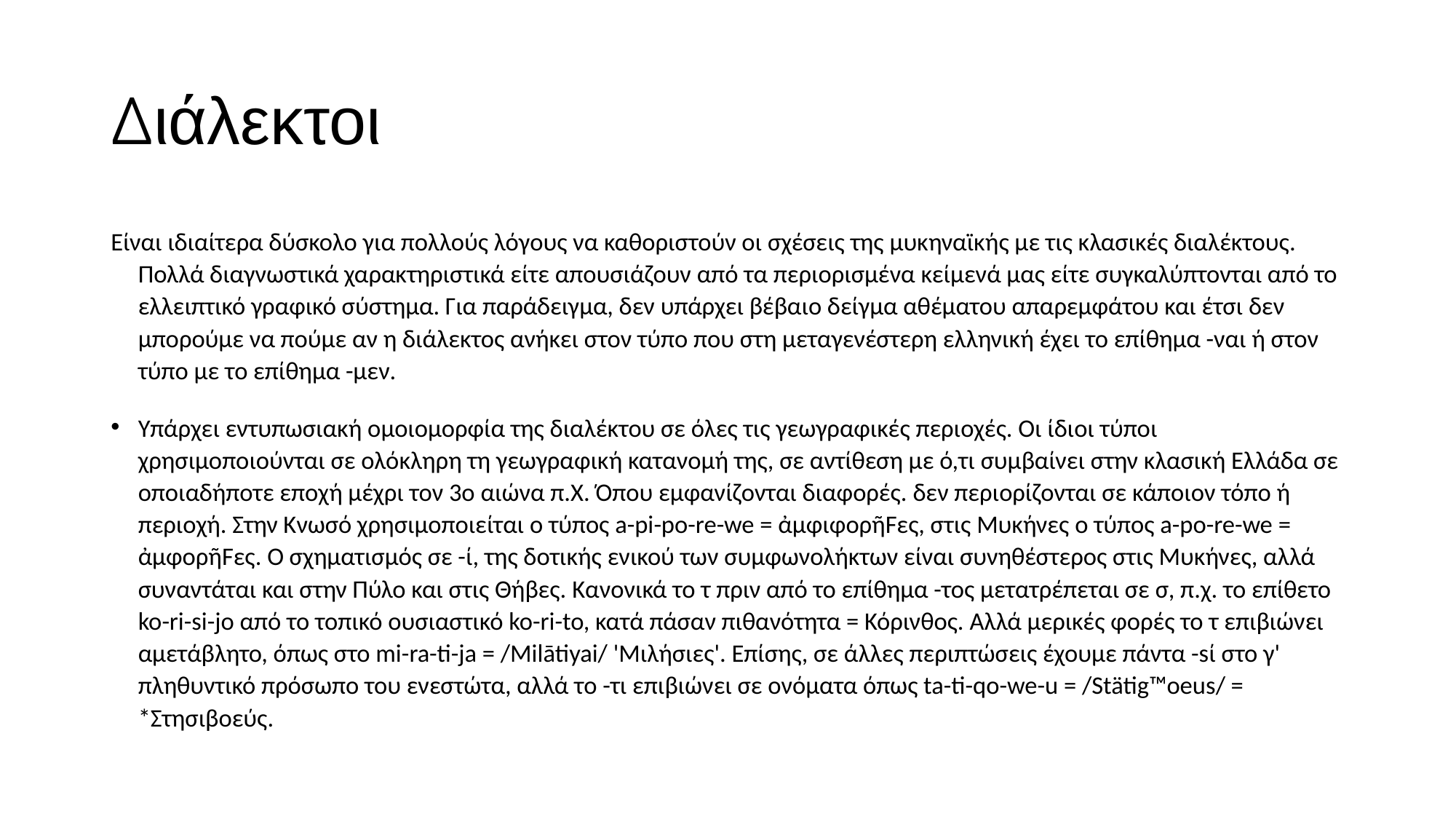

# Διάλεκτοι
Είναι ιδιαίτερα δύσκολο για πολλούς λόγους να καθοριστούν οι σχέσεις της μυκηναϊκής με τις κλασικές διαλέκτους. Πολλά διαγνωστικά χαρακτηριστικά είτε απουσιάζουν από τα περιορισμένα κείμενά μας είτε συγκαλύπτονται από το ελλειπτικό γραφικό σύστημα. Για παράδειγμα, δεν υπάρχει βέβαιο δείγμα αθέματου απαρεμφάτου και έτσι δεν μπορούμε να πούμε αν η διάλεκτος ανήκει στον τύπο που στη μεταγενέστερη ελληνική έχει το επίθημα -ναι ή στον τύπο με το επίθημα -μεν.
Υπάρχει εντυπωσιακή ομοιομορφία της διαλέκτου σε όλες τις γεωγραφικές περιοχές. Οι ίδιοι τύποι χρησιμοποιούνται σε ολόκληρη τη γεωγραφική κατανομή της, σε αντίθεση με ό,τι συμβαίνει στην κλασική Ελλάδα σε οποιαδήποτε εποχή μέχρι τον 3ο αιώνα π.Χ. Όπου εμφανίζονται διαφορές. δεν περιορίζονται σε κάποιον τόπο ή περιοχή. Στην Κνωσό χρησιμοποιείται ο τύπος a-pi-po-re-we = ἀμφιφορῆFες, στις Μυκήνες ο τύπος a-po-re-we = ἀμφορῆFες. Ο σχηματισμός σε -ί, της δοτικής ενικού των συμφωνολήκτων είναι συνηθέστερος στις Μυκήνες, αλλά συναντάται και στην Πύλο και στις Θήβες. Κανονικά το τ πριν από το επίθημα -τος μετατρέπεται σε σ, π.χ. το επίθετο ko-ri-si-jo από το τοπικό ουσιαστικό ko-ri-to, κατά πάσαν πιθανότητα = Κόρινθος. Αλλά μερικές φορές το τ επιβιώνει αμετάβλητο, όπως στο mi-ra-ti-ja = /Milātiyai/ 'Μιλήσιες'. Επίσης, σε άλλες περιπτώσεις έχουμε πάντα -sί στο γ' πληθυντικό πρόσωπο του ενεστώτα, αλλά το -τι επιβιώνει σε ονόματα όπως ta-ti-qo-we-u = /Stätig™oeus/ = *Στησιβοεύς.